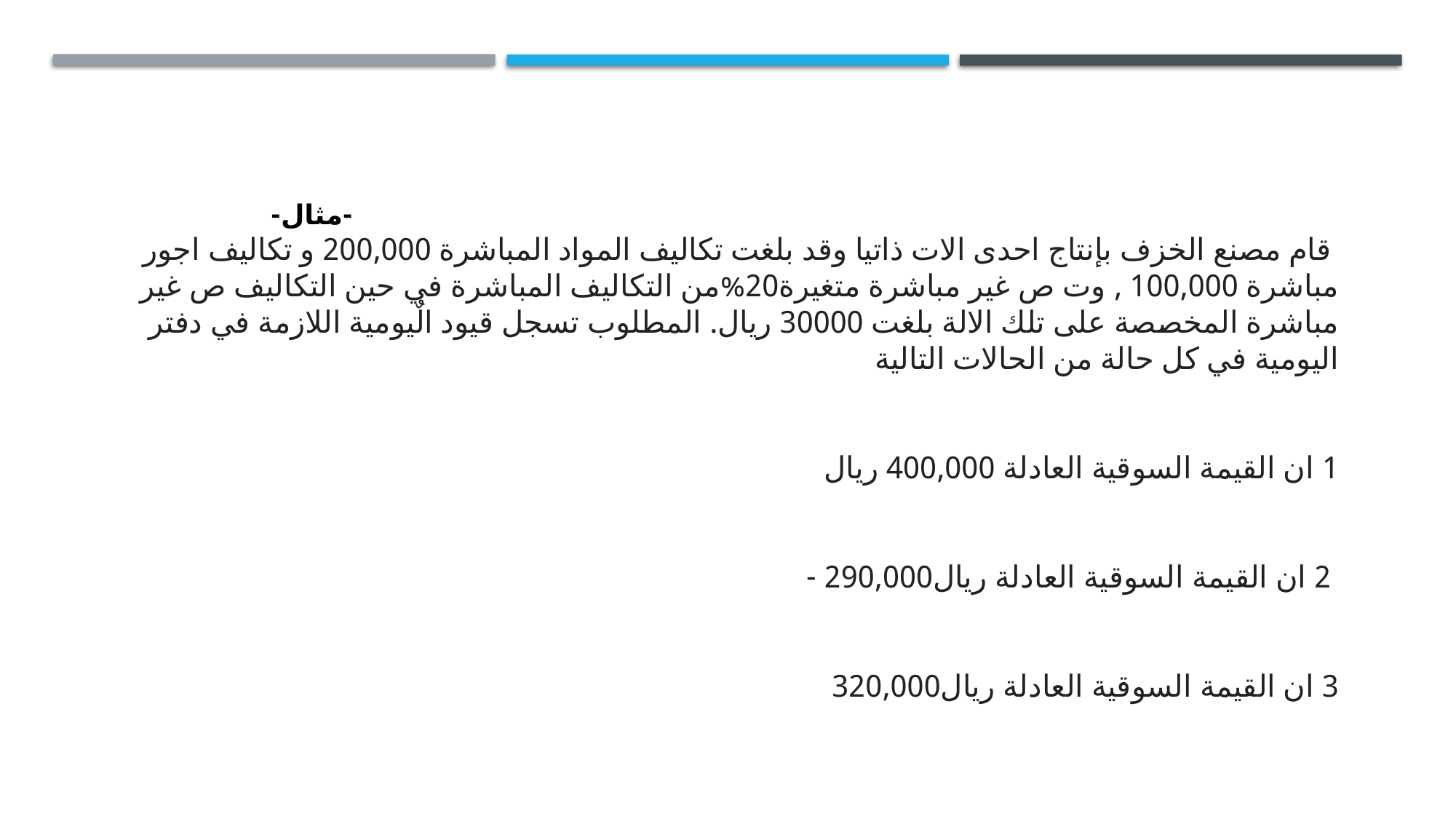

-مثال-
 قام مصنع الخزف بإنتاج احدى الات ذاتيا وقد بلغت تكاليف المواد المباشرة 200,000 و تكاليف اجور مباشرة 100,000 , وت ص غير مباشرة متغيرة20%من التكاليف المباشرة في حين التكاليف ص غير مباشرة المخصصة على تلك الالة بلغت 30000 ريال. المطلوب تسجل قيود الٌيومية اللازمة في دفتر اليومية في كل حالة من الحالات التالية

1 ان القيمة السوقية العادلة 400,000 ريال

 2 ان القيمة السوقية العادلة ريال290,000 -

3 ان القيمة السوقية العادلة ريال320,000